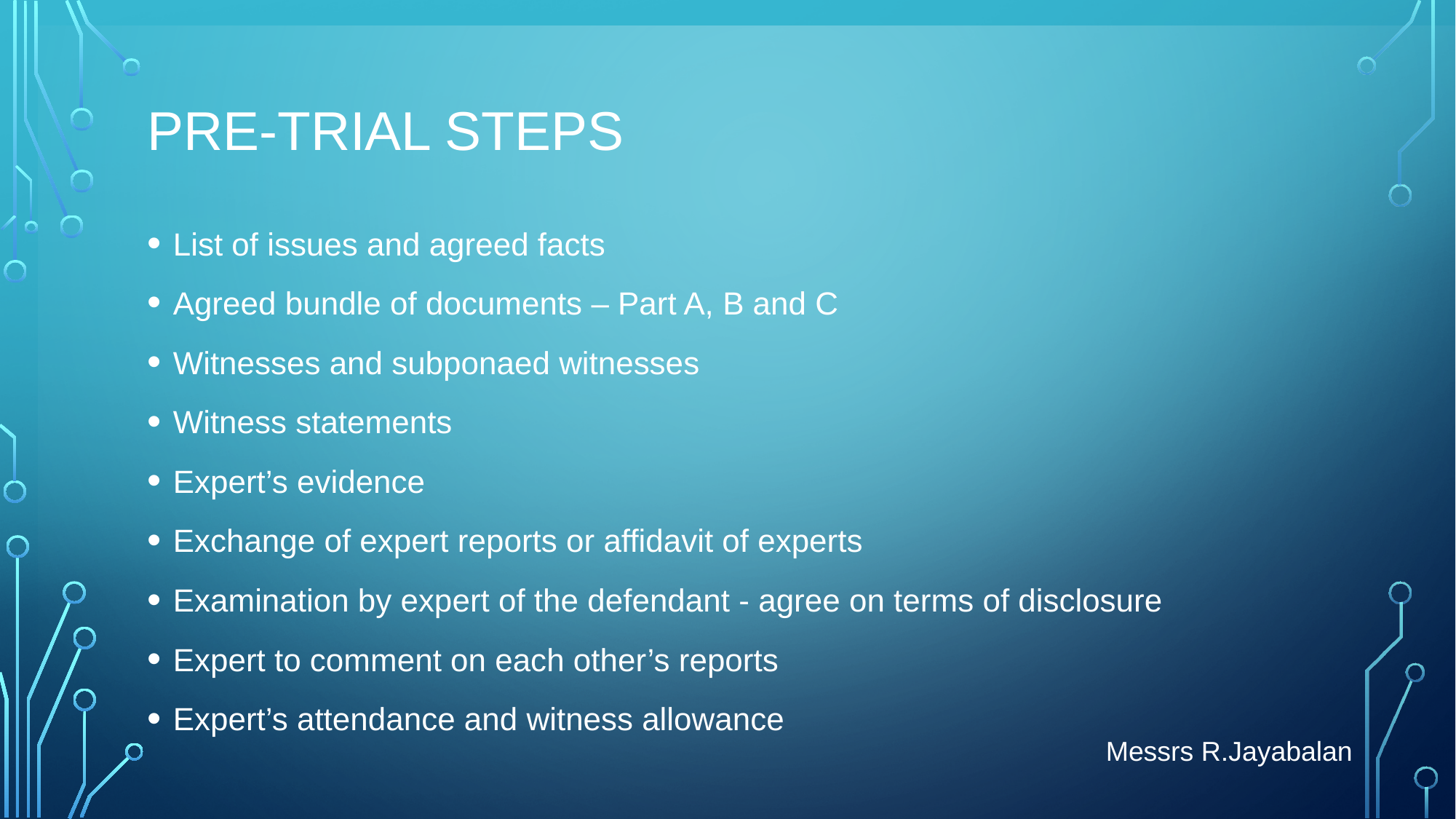

# Pre-trial steps
List of issues and agreed facts
Agreed bundle of documents – Part A, B and C
Witnesses and subponaed witnesses
Witness statements
Expert’s evidence
Exchange of expert reports or affidavit of experts
Examination by expert of the defendant - agree on terms of disclosure
Expert to comment on each other’s reports
Expert’s attendance and witness allowance